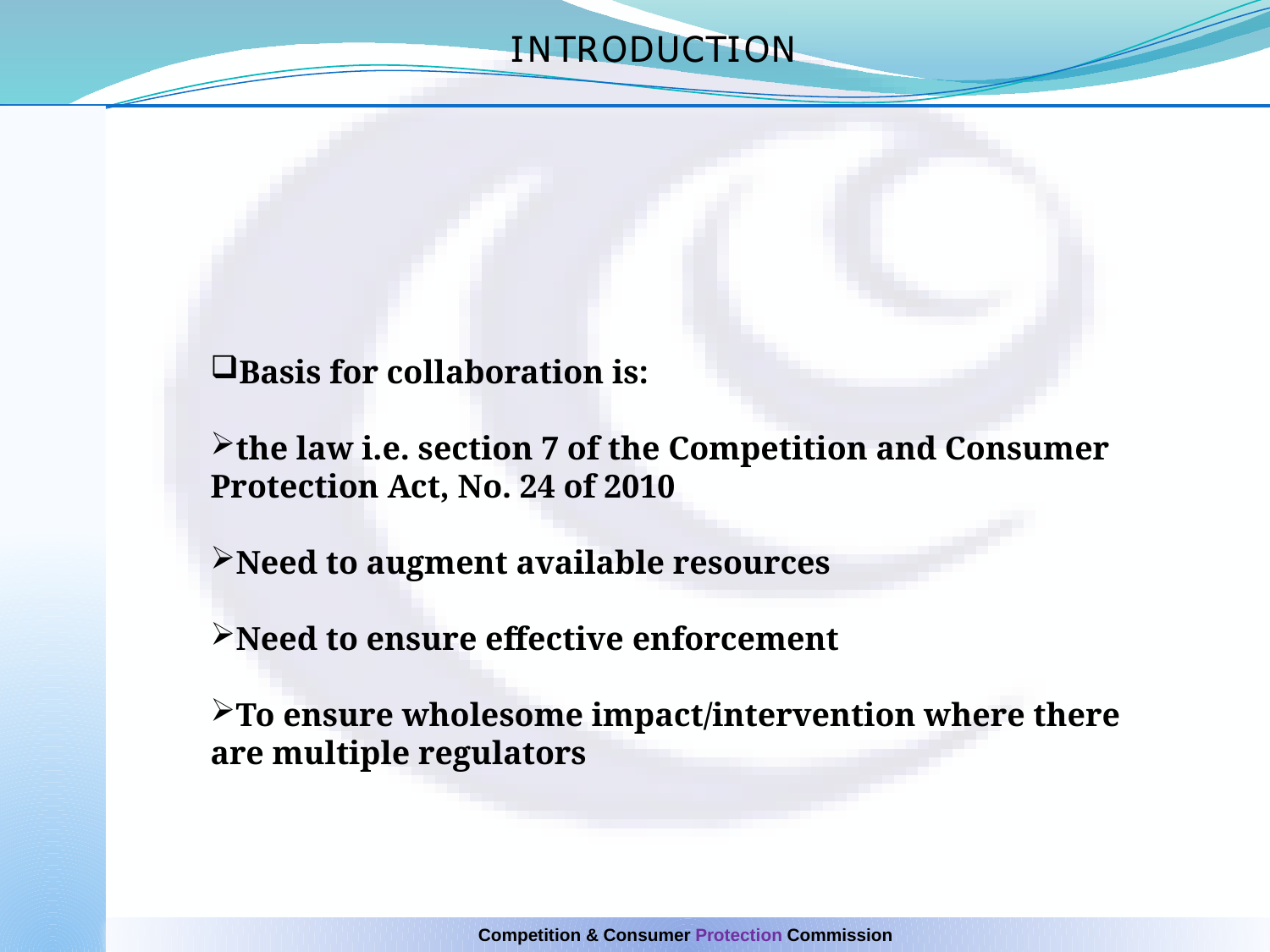

INTRODUCTION

Basis for collaboration is:

the law i.e. section 7 of the Competition and Consumer Protection Act, No. 24 of 2010

Need to augment available resources

Need to ensure effective enforcement

To ensure wholesome impact/intervention where there  are multiple regulators
Competition & Consumer Protection Commission